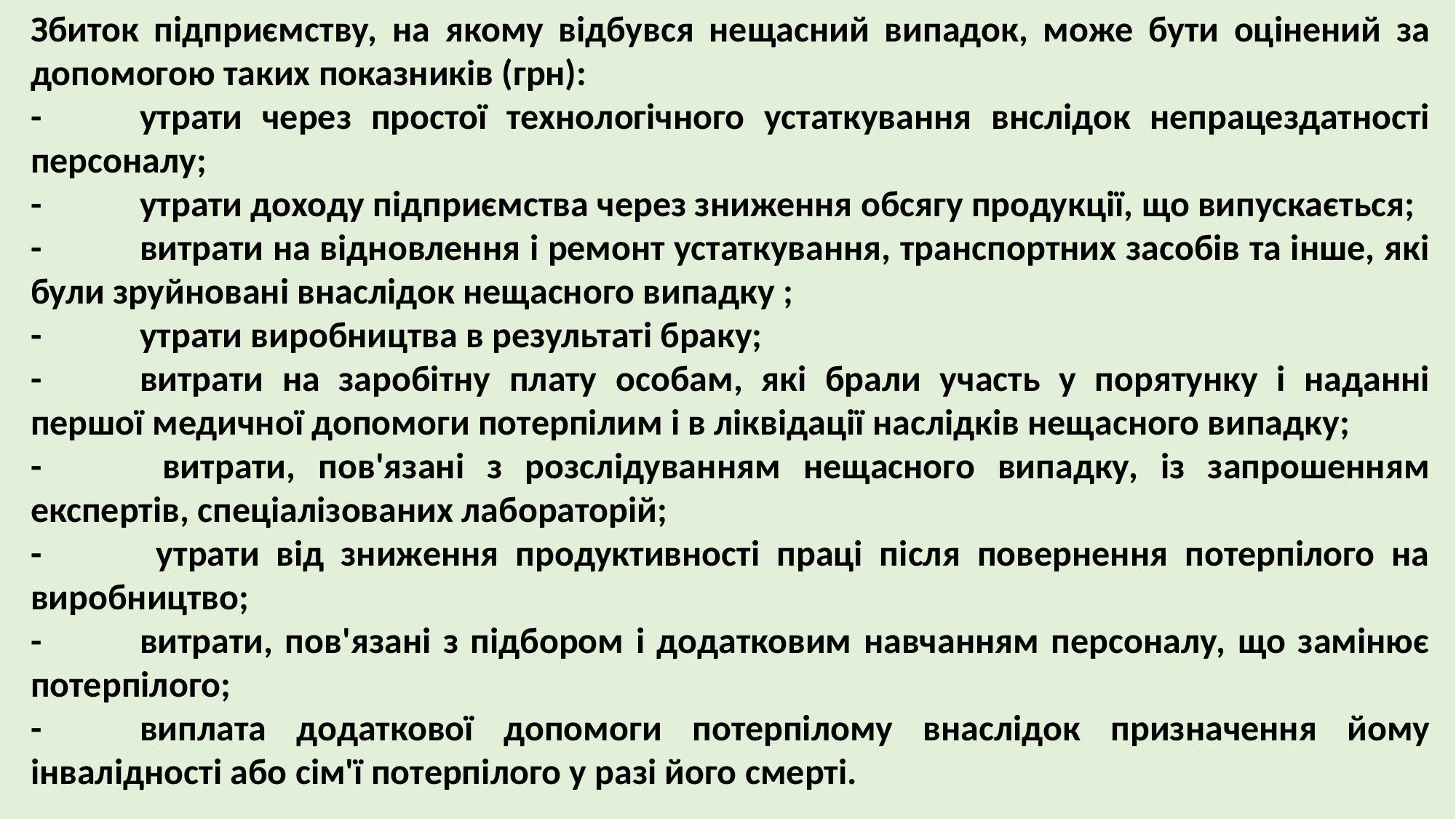

Збиток підприємству, на якому відбувся нещасний випадок, може бути оцінений за допомогою таких показників (грн):
-	утрати через простої технологічного устаткування внслідок непрацездатності персоналу;
-	утрати доходу підприємства через зниження обсягу продукції, що випускається;
-	витрати на відновлення і ремонт устаткування, транспортних засобів та інше, які були зруйновані внаслідок нещасного випадку ;
-	утрати виробництва в результаті браку;
-	витрати на заробітну плату особам, які брали участь у порятунку і наданні першої медичної допомоги потерпілим і в ліквідації наслідків нещасного випадку;
-	 витрати, пов'язані з розслідуванням нещасного випадку, із запрошенням експертів, спеціалізованих лабораторій;
-	 утрати від зниження продуктивності праці після повернення потерпілого на виробництво;
-	витрати, пов'язані з підбором і додатковим навчанням персоналу, що замінює потерпілого;
-	виплата додаткової допомоги потерпілому внаслідок призначення йому інвалідності або сім'ї потерпілого у разі його смерті.